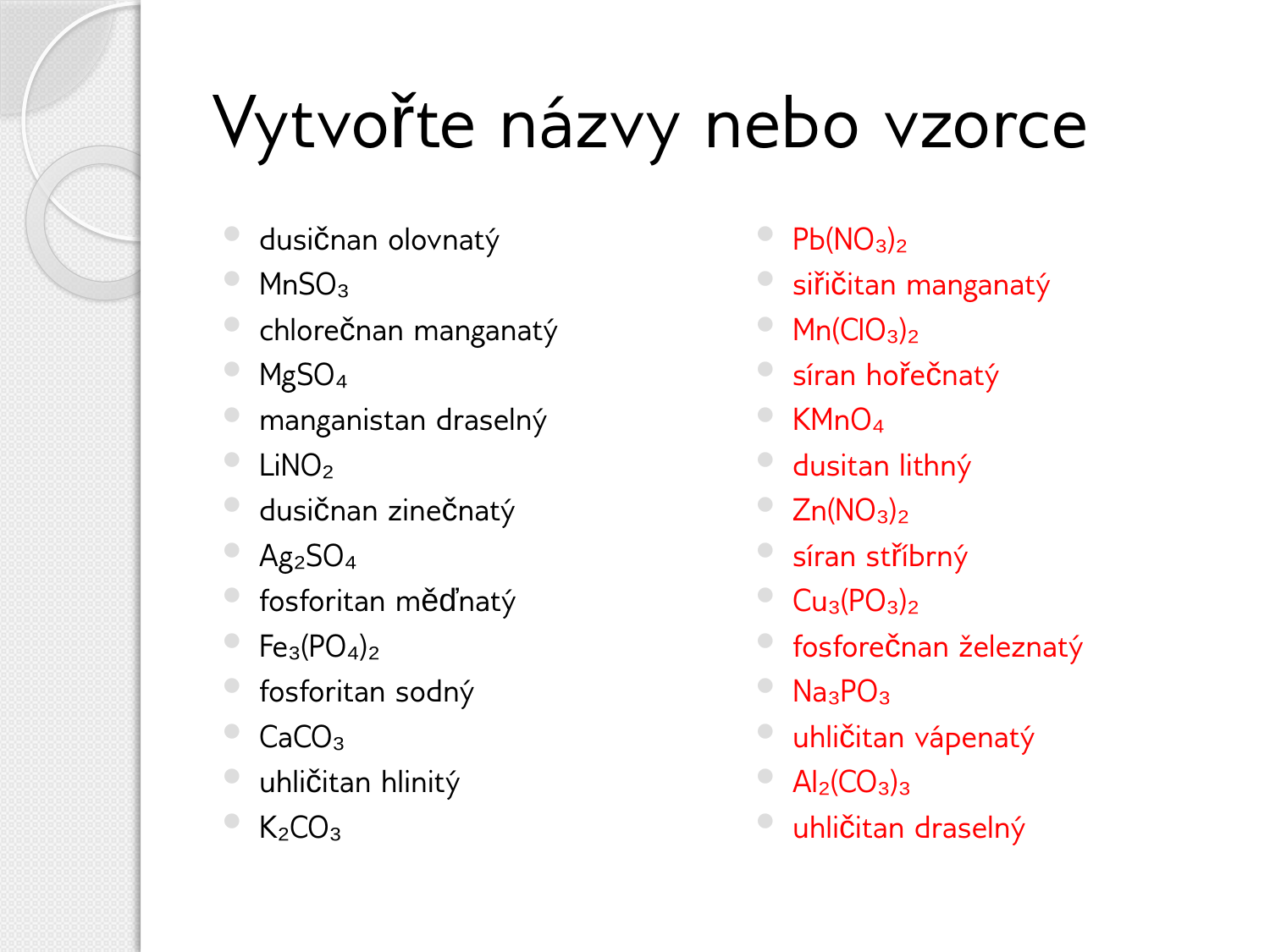

# Vytvořte názvy nebo vzorce
dusičnan olovnatý
MnSO₃
chlorečnan manganatý
MgSO₄
manganistan draselný
LiNO₂
dusičnan zinečnatý
Ag₂SO₄
fosforitan měďnatý
Fe₃(PO₄)₂
fosforitan sodný
CaCO₃
uhličitan hlinitý
K₂CO₃
Pb(NO₃)₂
siřičitan manganatý
Mn(ClO₃)₂
síran hořečnatý
KMnO₄
dusitan lithný
Zn(NO₃)₂
síran stříbrný
Cu₃(PO₃)₂
fosforečnan železnatý
Na₃PO₃
uhličitan vápenatý
Al₂(CO₃)₃
uhličitan draselný